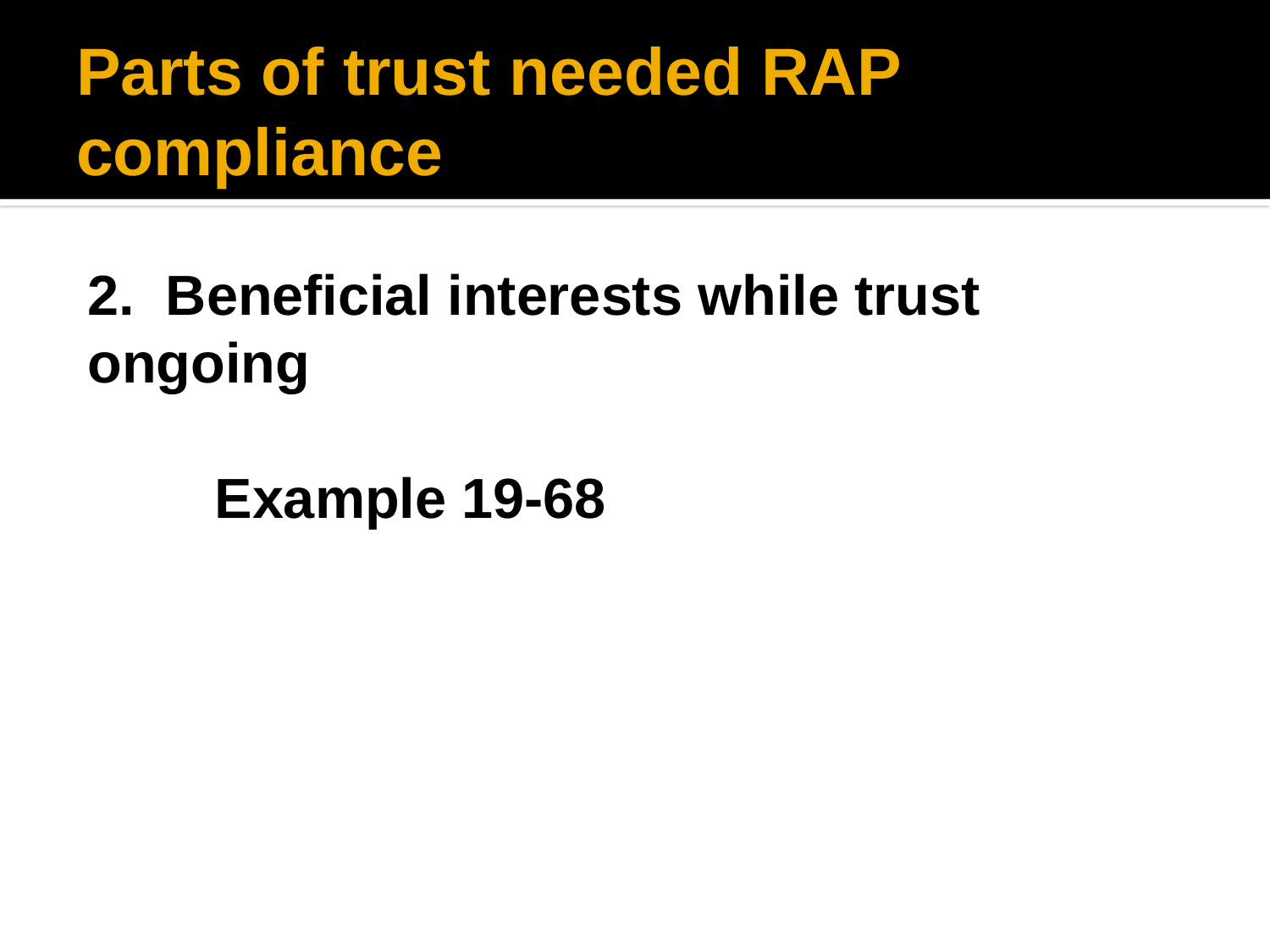

# Parts of trust needed RAP compliance
2.  Beneficial interests while trust ongoing
	Example 19-68